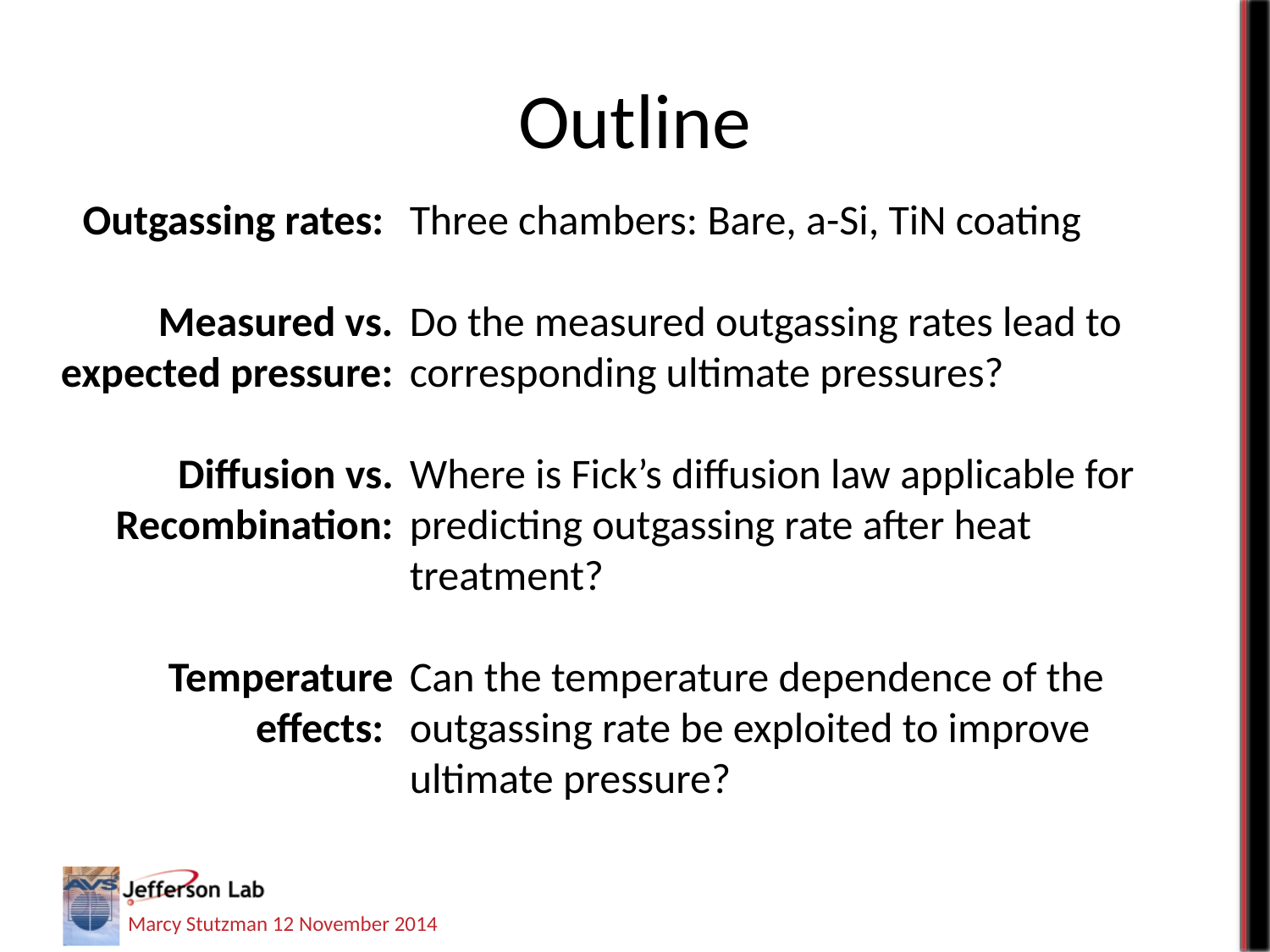

# Outline
Outgassing rates:

Measured vs. expected pressure:

Diffusion vs. Recombination:

Temperature effects:

Three chambers: Bare, a-Si, TiN coating

Do the measured outgassing rates lead to corresponding ultimate pressures?

Where is Fick’s diffusion law applicable for predicting outgassing rate after heat treatment?

Can the temperature dependence of the outgassing rate be exploited to improve ultimate pressure?